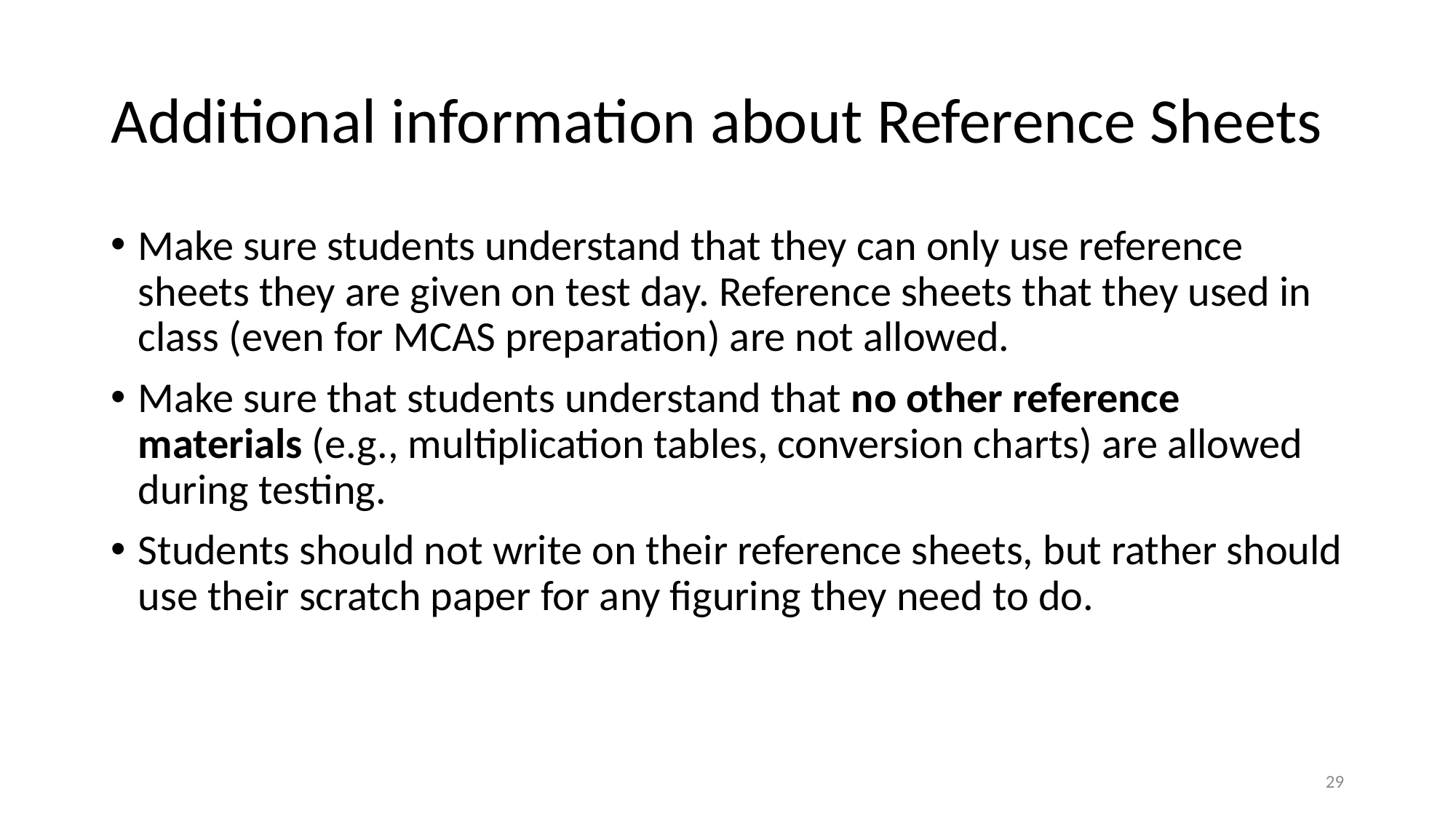

# Additional information about Reference Sheets
Make sure students understand that they can only use reference sheets they are given on test day. Reference sheets that they used in class (even for MCAS preparation) are not allowed.
Make sure that students understand that no other reference materials (e.g., multiplication tables, conversion charts) are allowed during testing.
Students should not write on their reference sheets, but rather should use their scratch paper for any figuring they need to do.
29